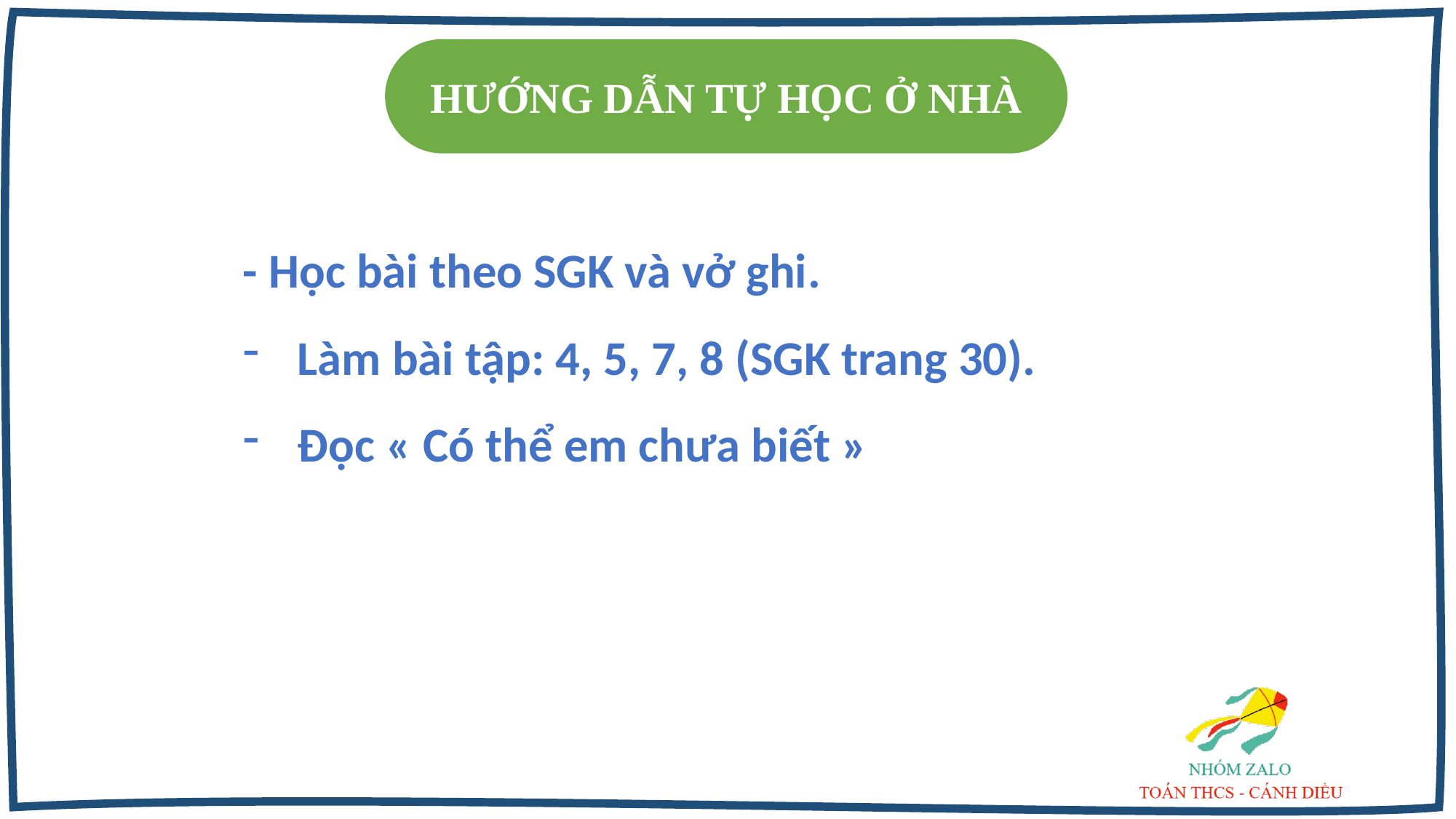

HƯỚNG DẪN TỰ HỌC Ở NHÀ
- Học bài theo SGK và vở ghi.
Làm bài tập: 4, 5, 7, 8 (SGK trang 30).
Đọc « Có thể em chưa biết »